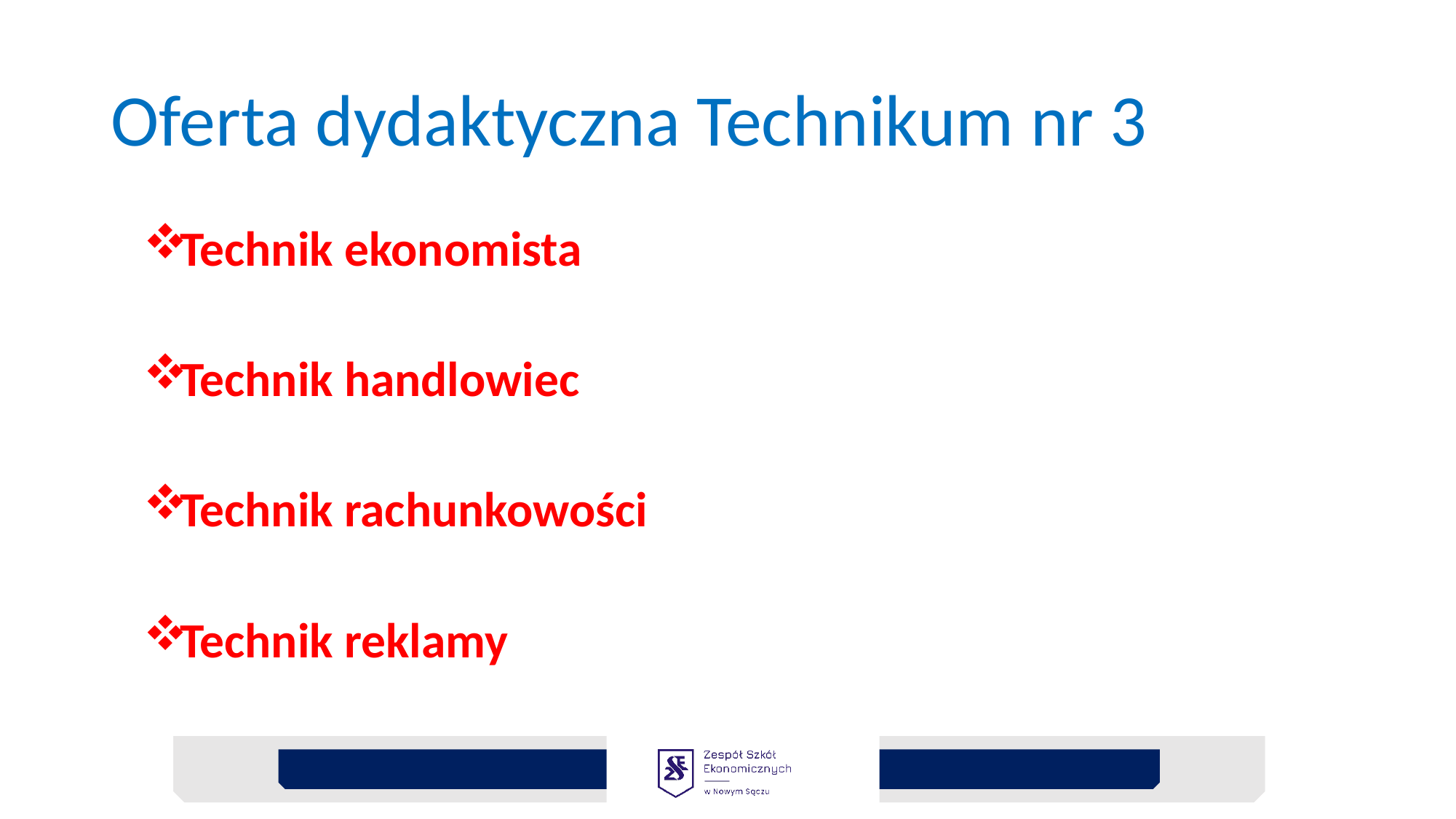

# Oferta dydaktyczna Technikum nr 3
Technik ekonomista

Technik handlowiec

Technik rachunkowości

Technik reklamy